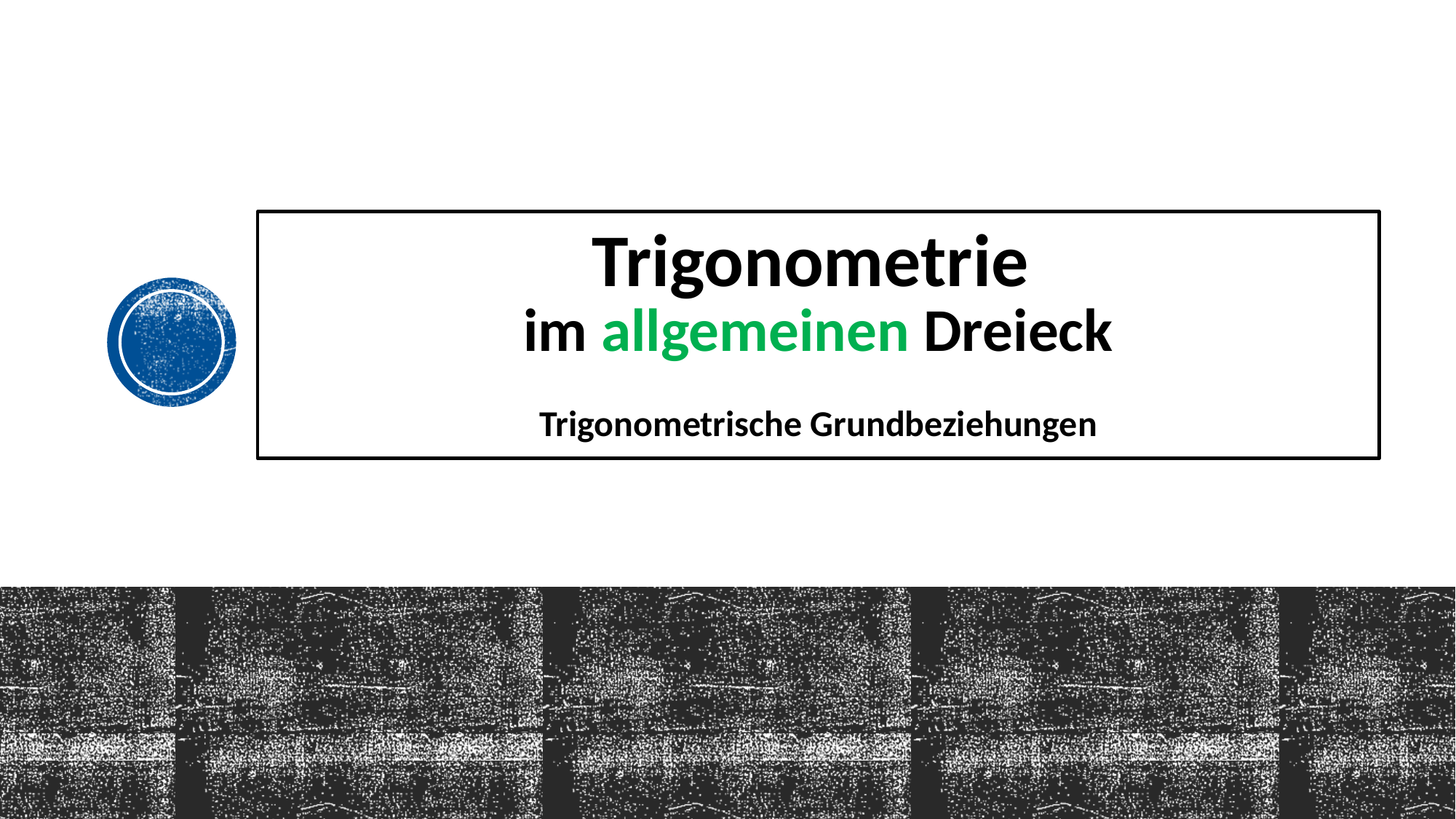

# Trigonometrie im allgemeinen Dreieck Trigonometrische Grundbeziehungen